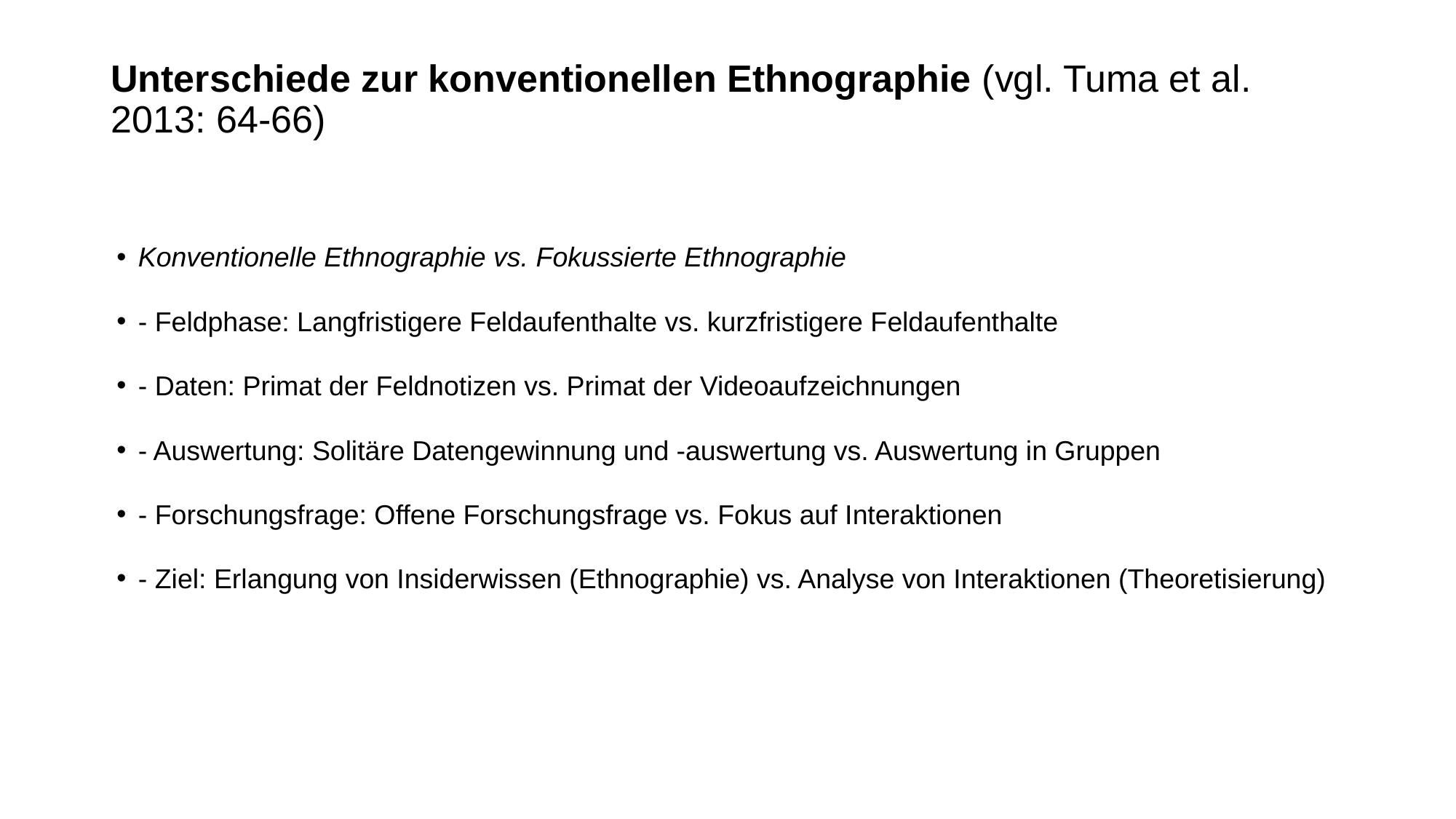

# Unterschiede zur konventionellen Ethnographie (vgl. Tuma et al. 2013: 64-66)
Konventionelle Ethnographie vs. Fokussierte Ethnographie
- Feldphase: Langfristigere Feldaufenthalte vs. kurzfristigere Feldaufenthalte
- Daten: Primat der Feldnotizen vs. Primat der Videoaufzeichnungen
- Auswertung: Solitäre Datengewinnung und -auswertung vs. Auswertung in Gruppen
- Forschungsfrage: Offene Forschungsfrage vs. Fokus auf Interaktionen
- Ziel: Erlangung von Insiderwissen (Ethnographie) vs. Analyse von Interaktionen (Theoretisierung)